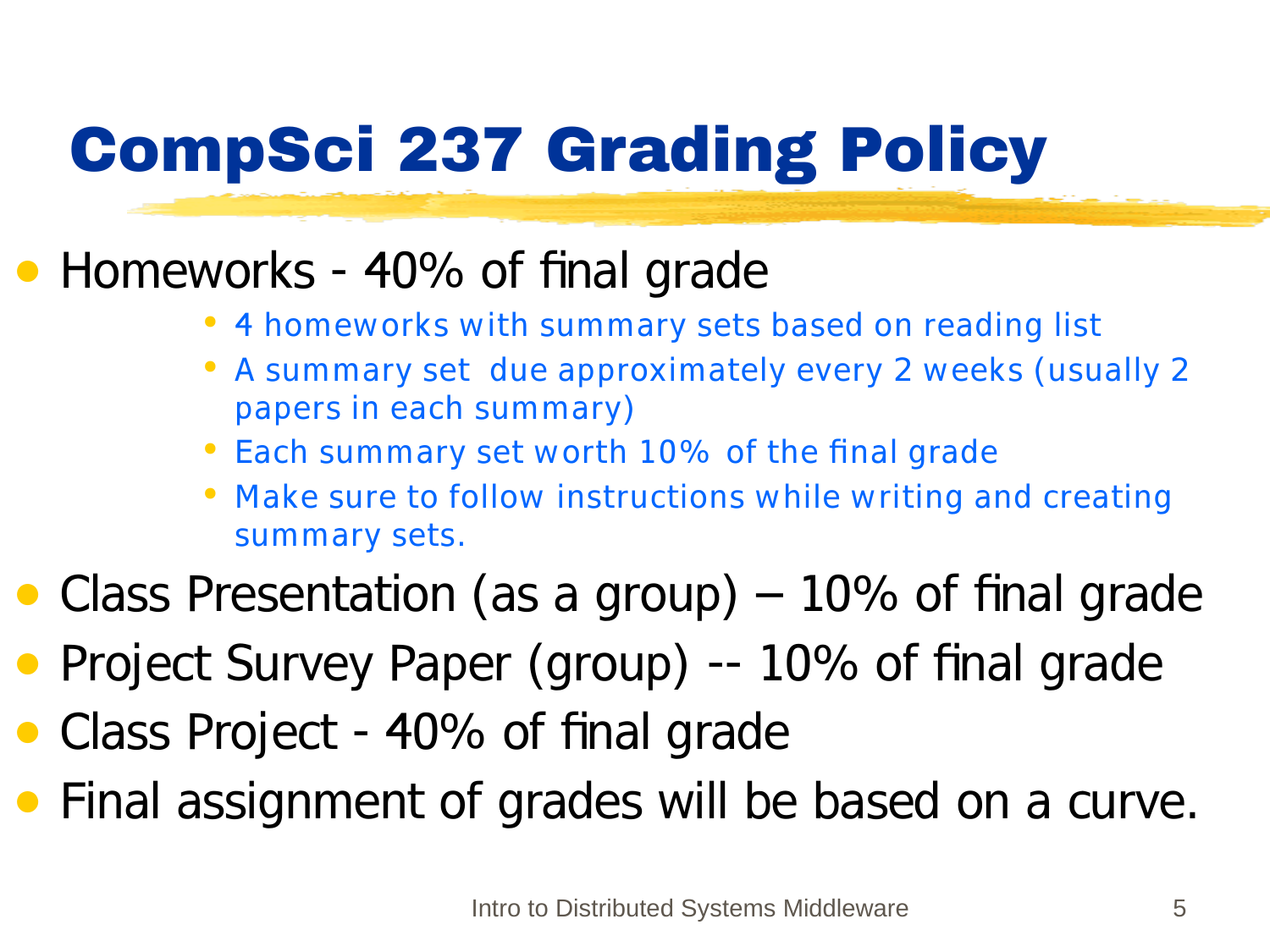

# CompSci 237 Grading Policy
Homeworks - 40% of final grade
4 homeworks with summary sets based on reading list
A summary set  due approximately every 2 weeks (usually 2 papers in each summary)
Each summary set worth 10% of the final grade
Make sure to follow instructions while writing and creating summary sets.
Class Presentation (as a group) – 10% of final grade
Project Survey Paper (group) -- 10% of final grade
Class Project - 40% of final grade
Final assignment of grades will be based on a curve.
Intro to Distributed Systems Middleware
5